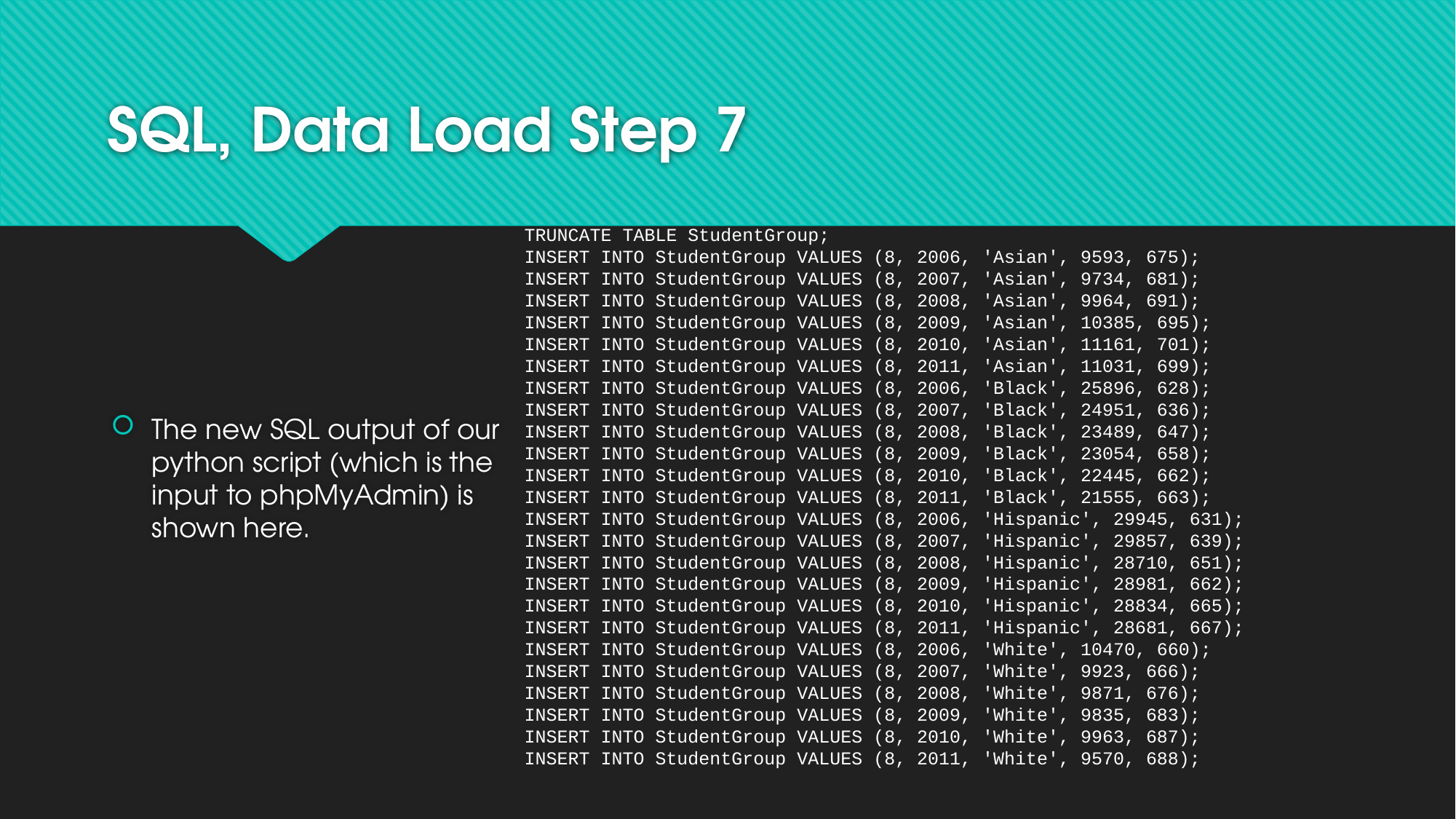

# SQL, Data Load Step 7
The new SQL output of our python script (which is the input to phpMyAdmin) is shown here.
TRUNCATE TABLE StudentGroup;
INSERT INTO StudentGroup VALUES (8, 2006, 'Asian', 9593, 675);
INSERT INTO StudentGroup VALUES (8, 2007, 'Asian', 9734, 681);
INSERT INTO StudentGroup VALUES (8, 2008, 'Asian', 9964, 691);
INSERT INTO StudentGroup VALUES (8, 2009, 'Asian', 10385, 695);
INSERT INTO StudentGroup VALUES (8, 2010, 'Asian', 11161, 701);
INSERT INTO StudentGroup VALUES (8, 2011, 'Asian', 11031, 699);
INSERT INTO StudentGroup VALUES (8, 2006, 'Black', 25896, 628);
INSERT INTO StudentGroup VALUES (8, 2007, 'Black', 24951, 636);
INSERT INTO StudentGroup VALUES (8, 2008, 'Black', 23489, 647);
INSERT INTO StudentGroup VALUES (8, 2009, 'Black', 23054, 658);
INSERT INTO StudentGroup VALUES (8, 2010, 'Black', 22445, 662);
INSERT INTO StudentGroup VALUES (8, 2011, 'Black', 21555, 663);
INSERT INTO StudentGroup VALUES (8, 2006, 'Hispanic', 29945, 631);
INSERT INTO StudentGroup VALUES (8, 2007, 'Hispanic', 29857, 639);
INSERT INTO StudentGroup VALUES (8, 2008, 'Hispanic', 28710, 651);
INSERT INTO StudentGroup VALUES (8, 2009, 'Hispanic', 28981, 662);
INSERT INTO StudentGroup VALUES (8, 2010, 'Hispanic', 28834, 665);
INSERT INTO StudentGroup VALUES (8, 2011, 'Hispanic', 28681, 667);
INSERT INTO StudentGroup VALUES (8, 2006, 'White', 10470, 660);
INSERT INTO StudentGroup VALUES (8, 2007, 'White', 9923, 666);
INSERT INTO StudentGroup VALUES (8, 2008, 'White', 9871, 676);
INSERT INTO StudentGroup VALUES (8, 2009, 'White', 9835, 683);
INSERT INTO StudentGroup VALUES (8, 2010, 'White', 9963, 687);
INSERT INTO StudentGroup VALUES (8, 2011, 'White', 9570, 688);